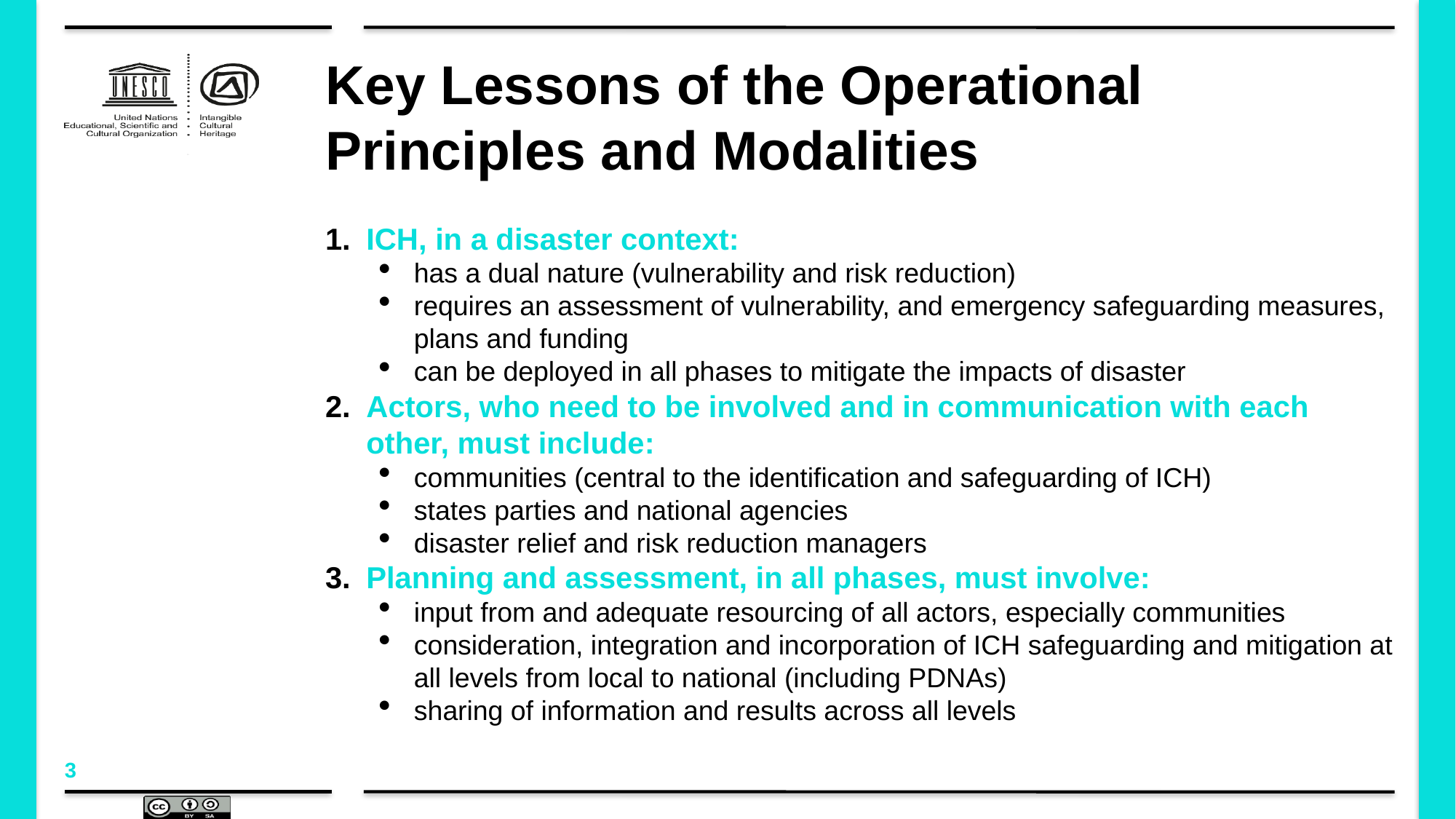

# Key Lessons of the Operational Principles and Modalities
ICH, in a disaster context:
has a dual nature (vulnerability and risk reduction)
requires an assessment of vulnerability, and emergency safeguarding measures, plans and funding
can be deployed in all phases to mitigate the impacts of disaster
Actors, who need to be involved and in communication with each other, must include:
communities (central to the identification and safeguarding of ICH)
states parties and national agencies
disaster relief and risk reduction managers
Planning and assessment, in all phases, must involve:
input from and adequate resourcing of all actors, especially communities
consideration, integration and incorporation of ICH safeguarding and mitigation at all levels from local to national (including PDNAs)
sharing of information and results across all levels